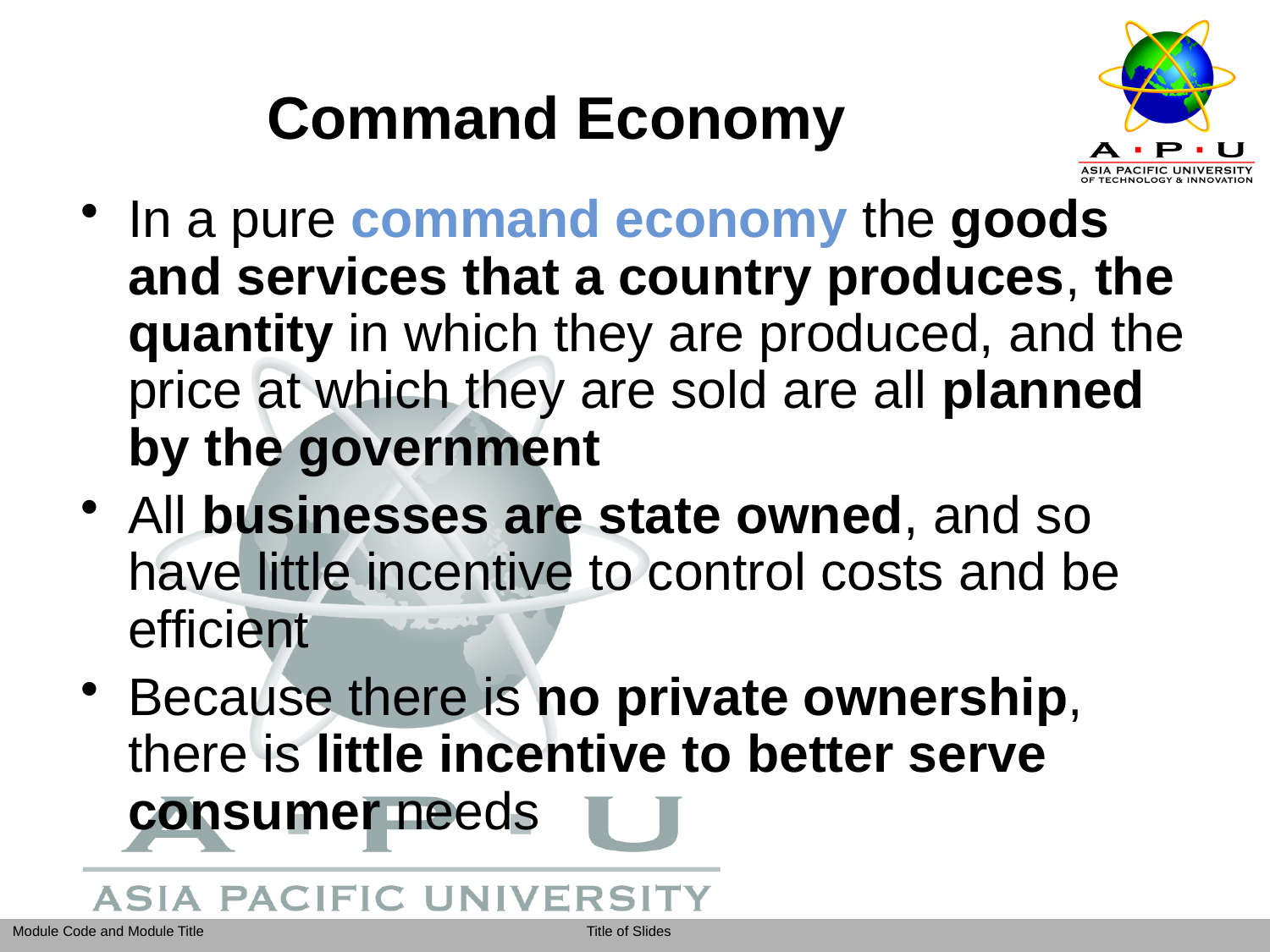

# Command Economy
In a pure command economy the goods and services that a country produces, the quantity in which they are produced, and the price at which they are sold are all planned by the government
All businesses are state owned, and so have little incentive to control costs and be efficient
Because there is no private ownership, there is little incentive to better serve consumer needs